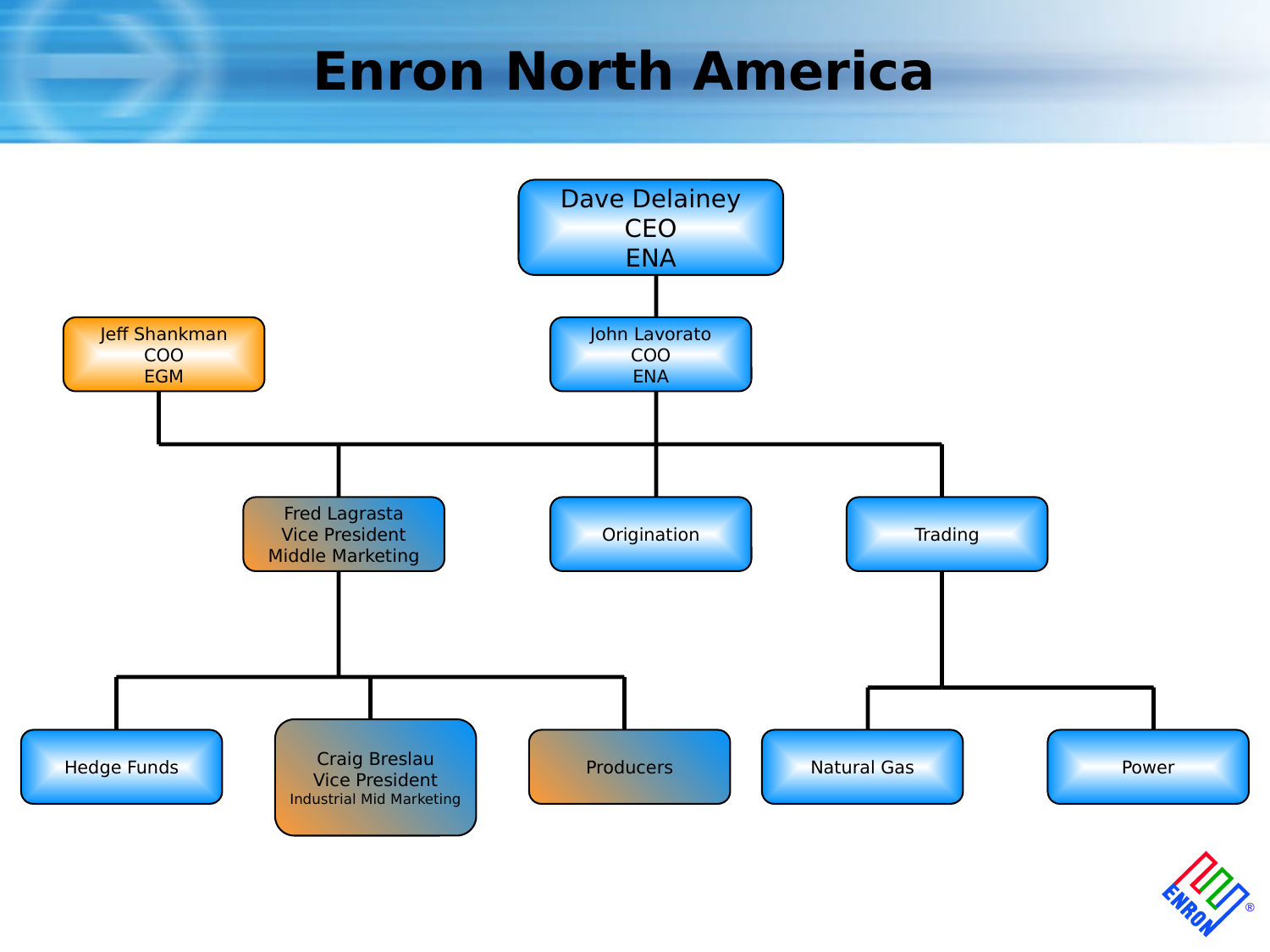

# Enron North America
Dave Delainey
CEO
ENA

Jeff Shankman
COO
EGM
John Lavorato
COO
ENA

Fred Lagrasta
Vice President
Middle Marketing
Origination
Trading

Craig Breslau
Vice President
Industrial Mid Marketing
Hedge Funds
Producers
Natural Gas
Power